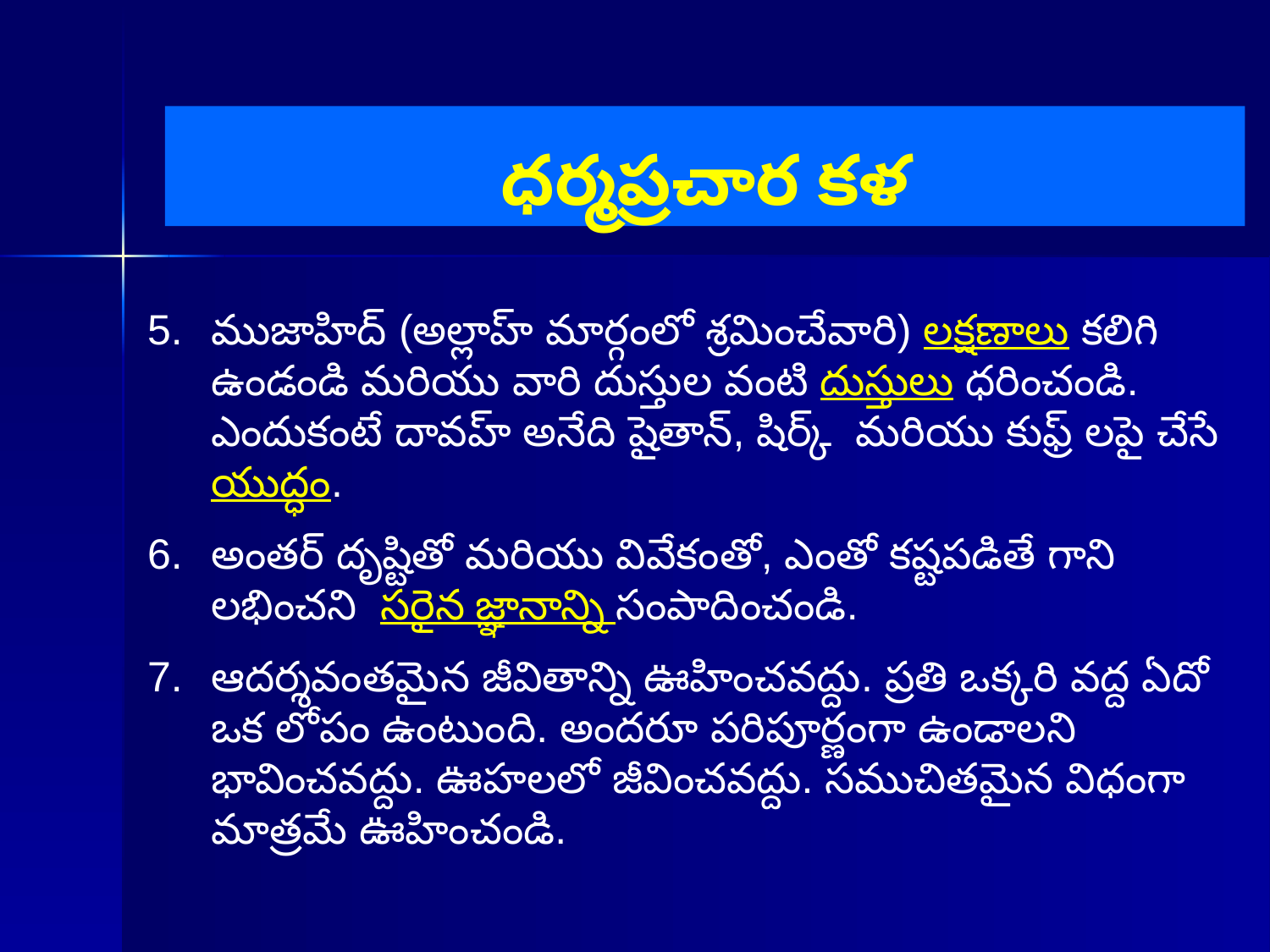

# ధర్మప్రచార కళ
ముజాహిద్ (అల్లాహ్ మార్గంలో శ్రమించేవారి) లక్షణాలు కలిగి ఉండండి మరియు వారి దుస్తుల వంటి దుస్తులు ధరించండి. ఎందుకంటే దావహ్ అనేది షైతాన్, షిర్క్  మరియు కుఫ్ర్ లపై చేసే యుద్ధం.
అంతర్ దృష్టితో మరియు వివేకంతో, ఎంతో కష్టపడితే గాని లభించని  సరైన జ్ఞానాన్ని సంపాదించండి.
ఆదర్శవంతమైన జీవితాన్ని ఊహించవద్దు. ప్రతి ఒక్కరి వద్ద ఏదో ఒక లోపం ఉంటుంది. అందరూ పరిపూర్ణంగా ఉండాలని భావించవద్దు. ఊహలలో జీవించవద్దు. సముచితమైన విధంగా మాత్రమే ఊహించండి.